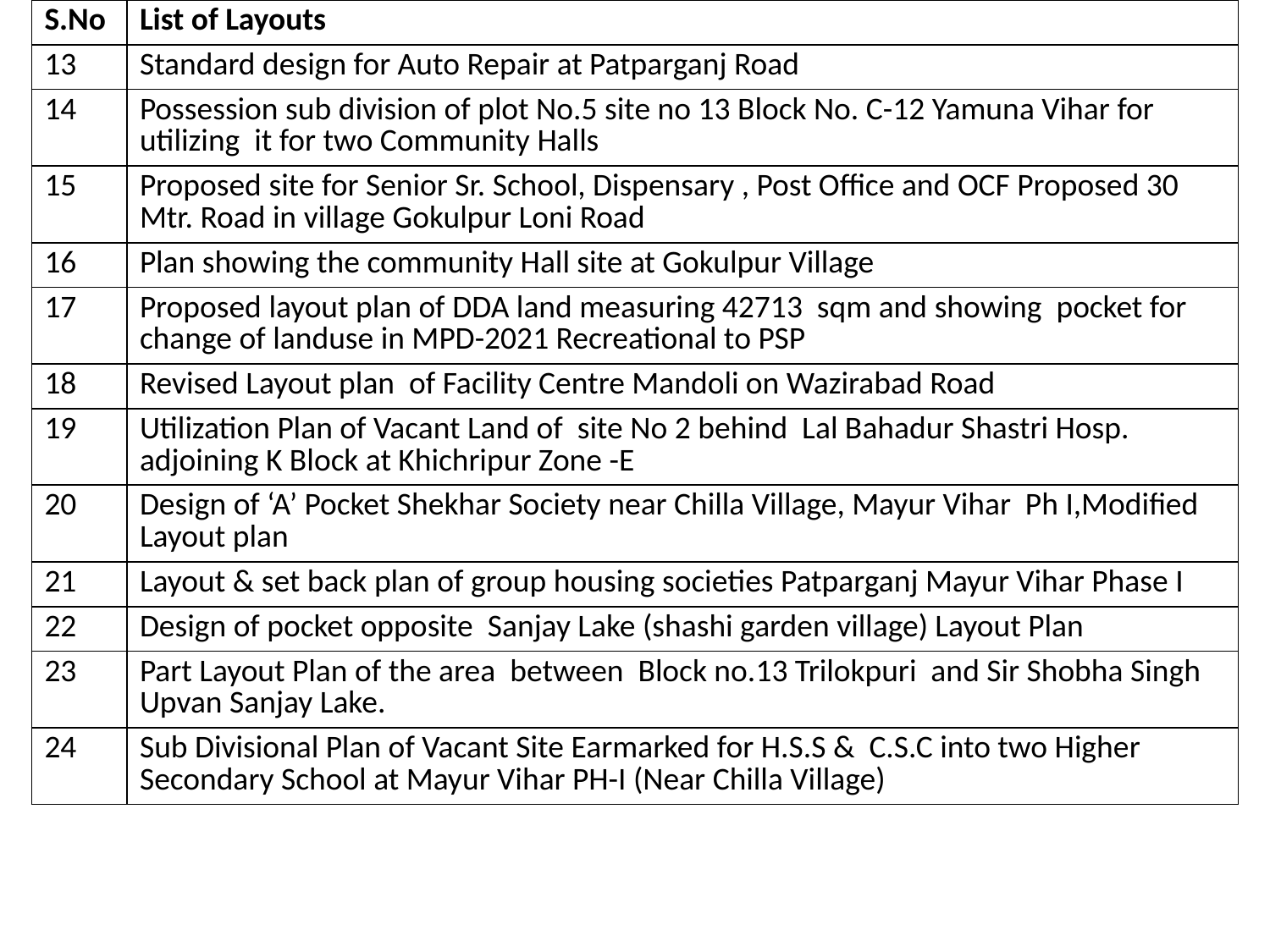

| S.No | List of Layouts |
| --- | --- |
| 13 | Standard design for Auto Repair at Patparganj Road |
| 14 | Possession sub division of plot No.5 site no 13 Block No. C-12 Yamuna Vihar for utilizing it for two Community Halls |
| 15 | Proposed site for Senior Sr. School, Dispensary , Post Office and OCF Proposed 30 Mtr. Road in village Gokulpur Loni Road |
| 16 | Plan showing the community Hall site at Gokulpur Village |
| 17 | Proposed layout plan of DDA land measuring 42713 sqm and showing pocket for change of landuse in MPD-2021 Recreational to PSP |
| 18 | Revised Layout plan of Facility Centre Mandoli on Wazirabad Road |
| 19 | Utilization Plan of Vacant Land of site No 2 behind Lal Bahadur Shastri Hosp. adjoining K Block at Khichripur Zone -E |
| 20 | Design of ‘A’ Pocket Shekhar Society near Chilla Village, Mayur Vihar Ph I,Modified Layout plan |
| 21 | Layout & set back plan of group housing societies Patparganj Mayur Vihar Phase I |
| 22 | Design of pocket opposite Sanjay Lake (shashi garden village) Layout Plan |
| 23 | Part Layout Plan of the area between Block no.13 Trilokpuri and Sir Shobha Singh Upvan Sanjay Lake. |
| 24 | Sub Divisional Plan of Vacant Site Earmarked for H.S.S & C.S.C into two Higher Secondary School at Mayur Vihar PH-I (Near Chilla Village) |